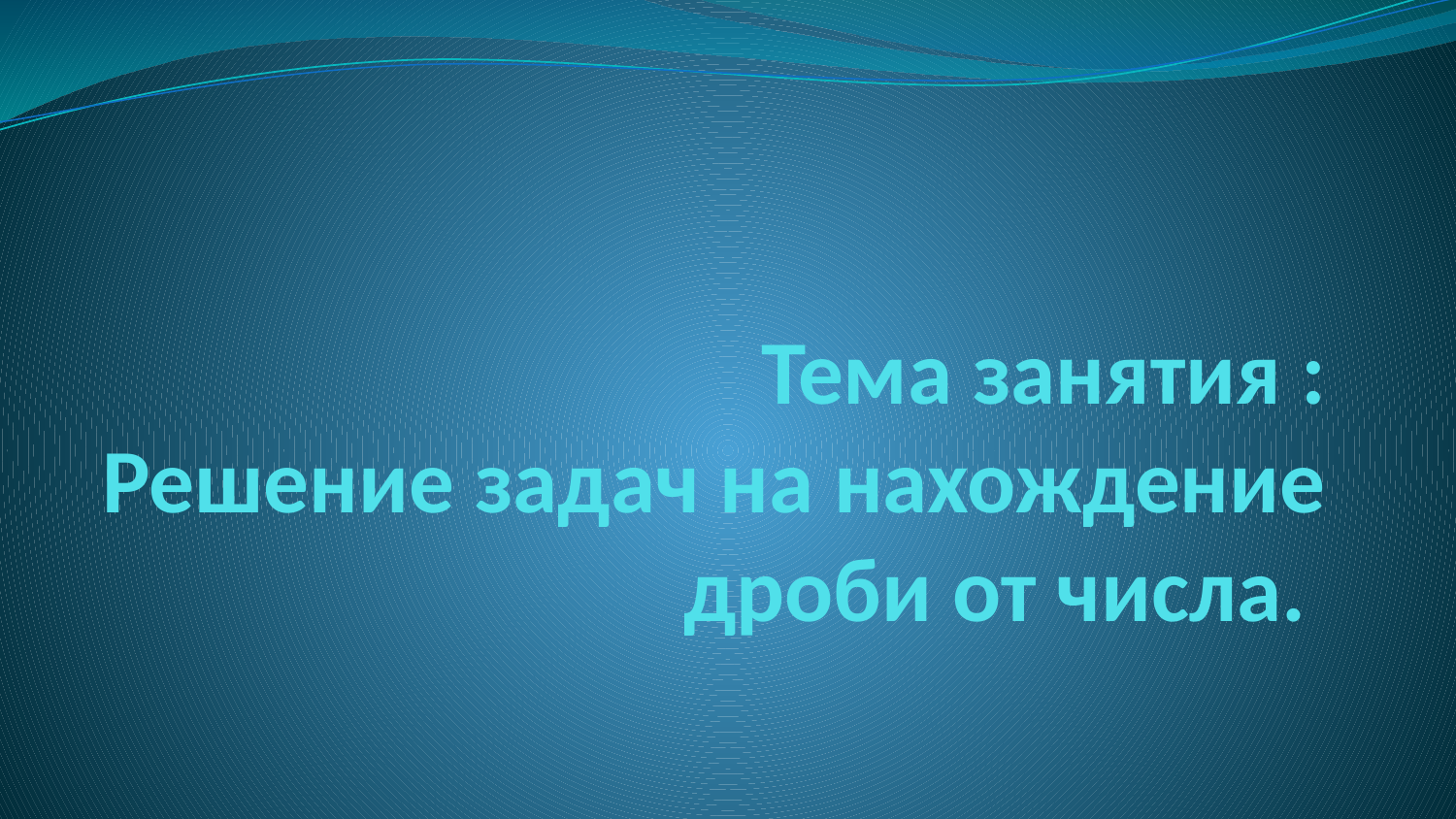

# Тема занятия : Решение задач на нахождение дроби от числа.